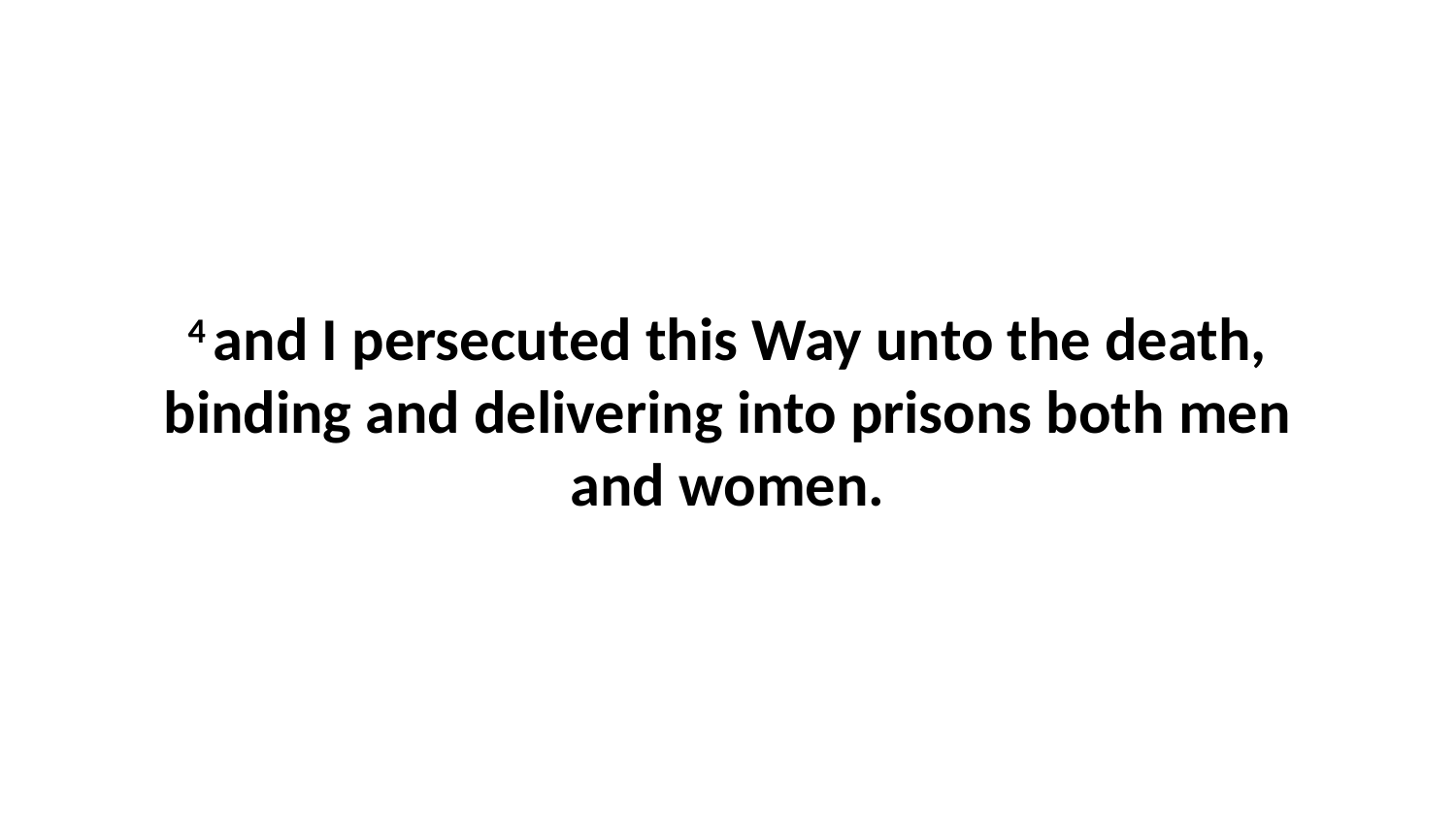

4 and I persecuted this Way unto the death, binding and delivering into prisons both men and women.